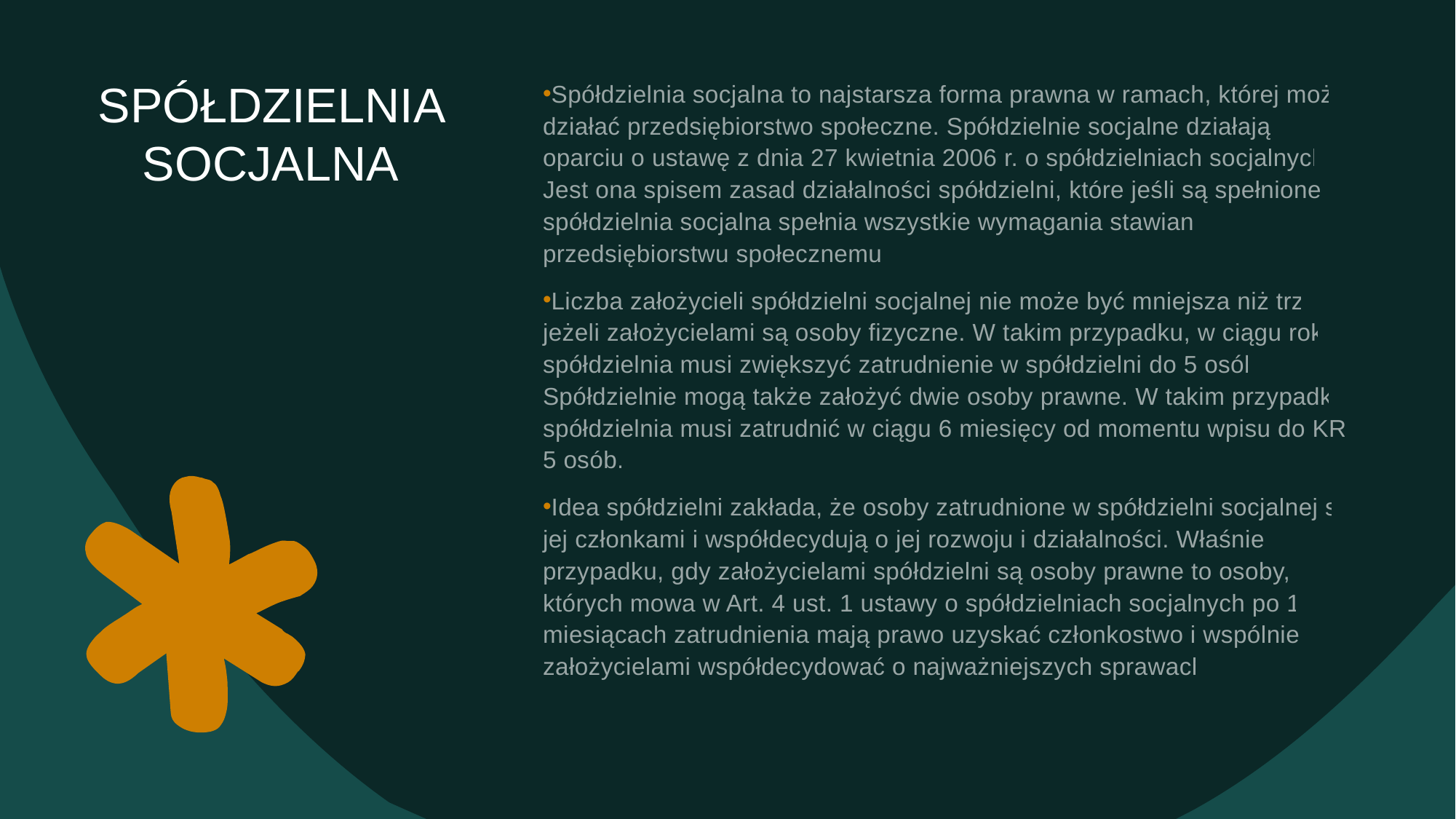

# SPÓŁDZIELNIA SOCJALNA
Spółdzielnia socjalna to najstarsza forma prawna w ramach, której może działać przedsiębiorstwo społeczne. Spółdzielnie socjalne działają w oparciu o ustawę z dnia 27 kwietnia 2006 r. o spółdzielniach socjalnych. Jest ona spisem zasad działalności spółdzielni, które jeśli są spełnione to spółdzielnia socjalna spełnia wszystkie wymagania stawiane przedsiębiorstwu społecznemu.
Liczba założycieli spółdzielni socjalnej nie może być mniejsza niż trzy, jeżeli założycielami są osoby fizyczne. W takim przypadku, w ciągu roku spółdzielnia musi zwiększyć zatrudnienie w spółdzielni do 5 osób. Spółdzielnie mogą także założyć dwie osoby prawne. W takim przypadku spółdzielnia musi zatrudnić w ciągu 6 miesięcy od momentu wpisu do KRS 5 osób.
Idea spółdzielni zakłada, że osoby zatrudnione w spółdzielni socjalnej są jej członkami i współdecydują o jej rozwoju i działalności. Właśnie w przypadku, gdy założycielami spółdzielni są osoby prawne to osoby, o których mowa w Art. 4 ust. 1 ustawy o spółdzielniach socjalnych po 12 miesiącach zatrudnienia mają prawo uzyskać członkostwo i wspólnie z założycielami współdecydować o najważniejszych sprawach.